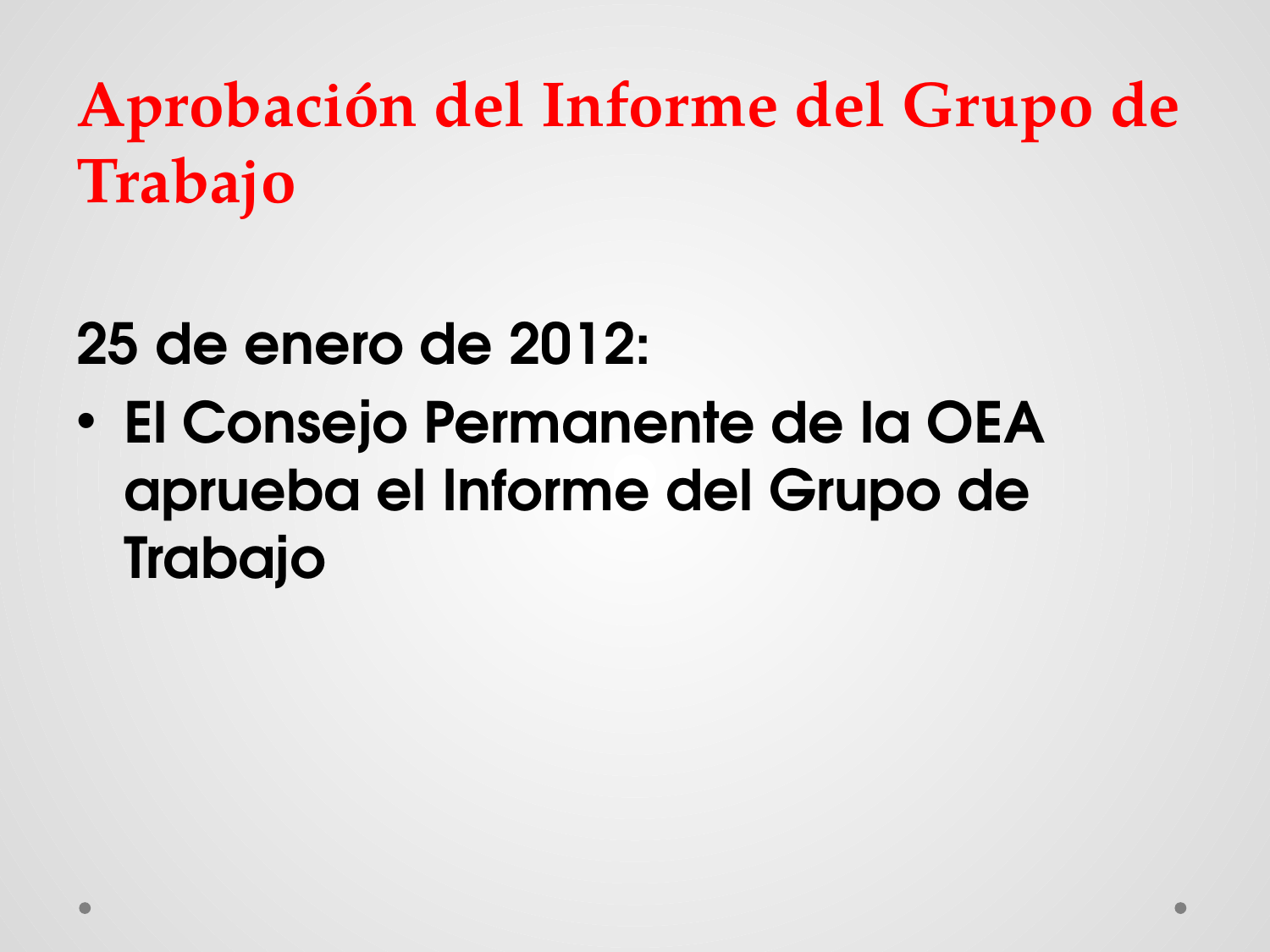

# Aprobación del Informe del Grupo de Trabajo

25 de enero de 2012:
El Consejo Permanente de la OEA aprueba el Informe del Grupo de Trabajo